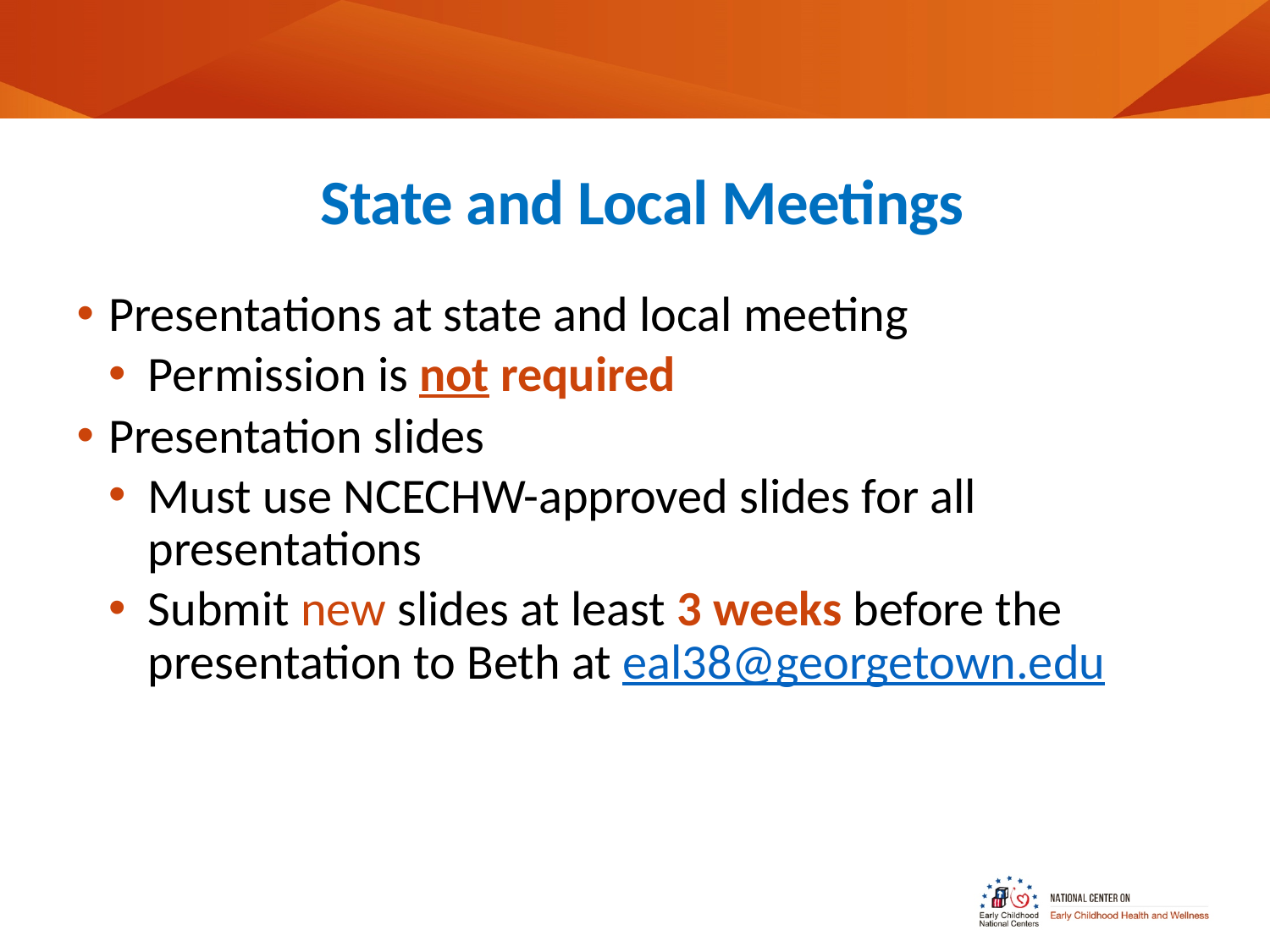

# State and Local Meetings
Presentations at state and local meeting
Permission is not required
Presentation slides
Must use NCECHW-approved slides for all presentations
Submit new slides at least 3 weeks before the presentation to Beth at eal38@georgetown.edu